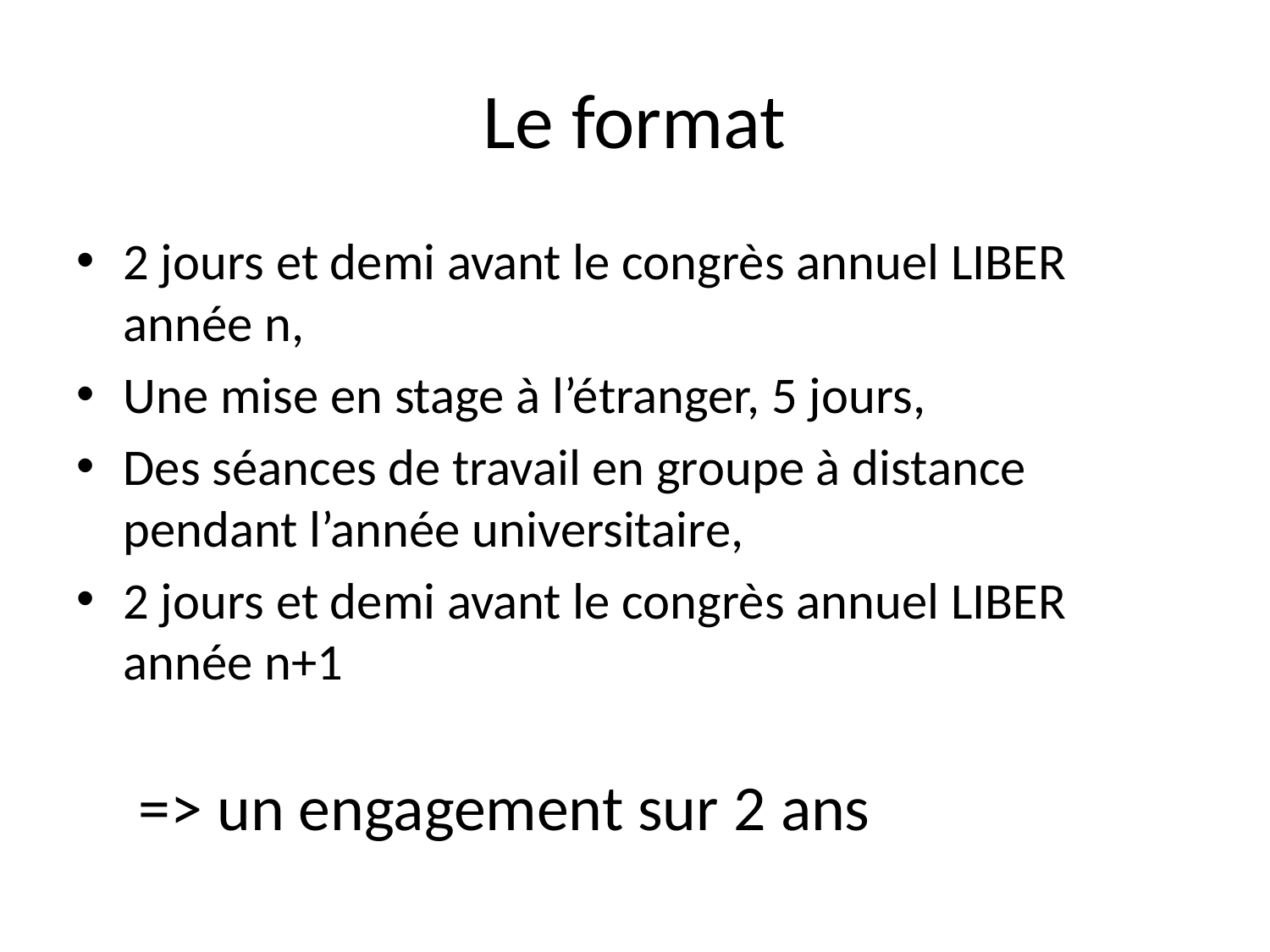

# Le format
2 jours et demi avant le congrès annuel LIBER année n,
Une mise en stage à l’étranger, 5 jours,
Des séances de travail en groupe à distance pendant l’année universitaire,
2 jours et demi avant le congrès annuel LIBER année n+1

	=> un engagement sur 2 ans